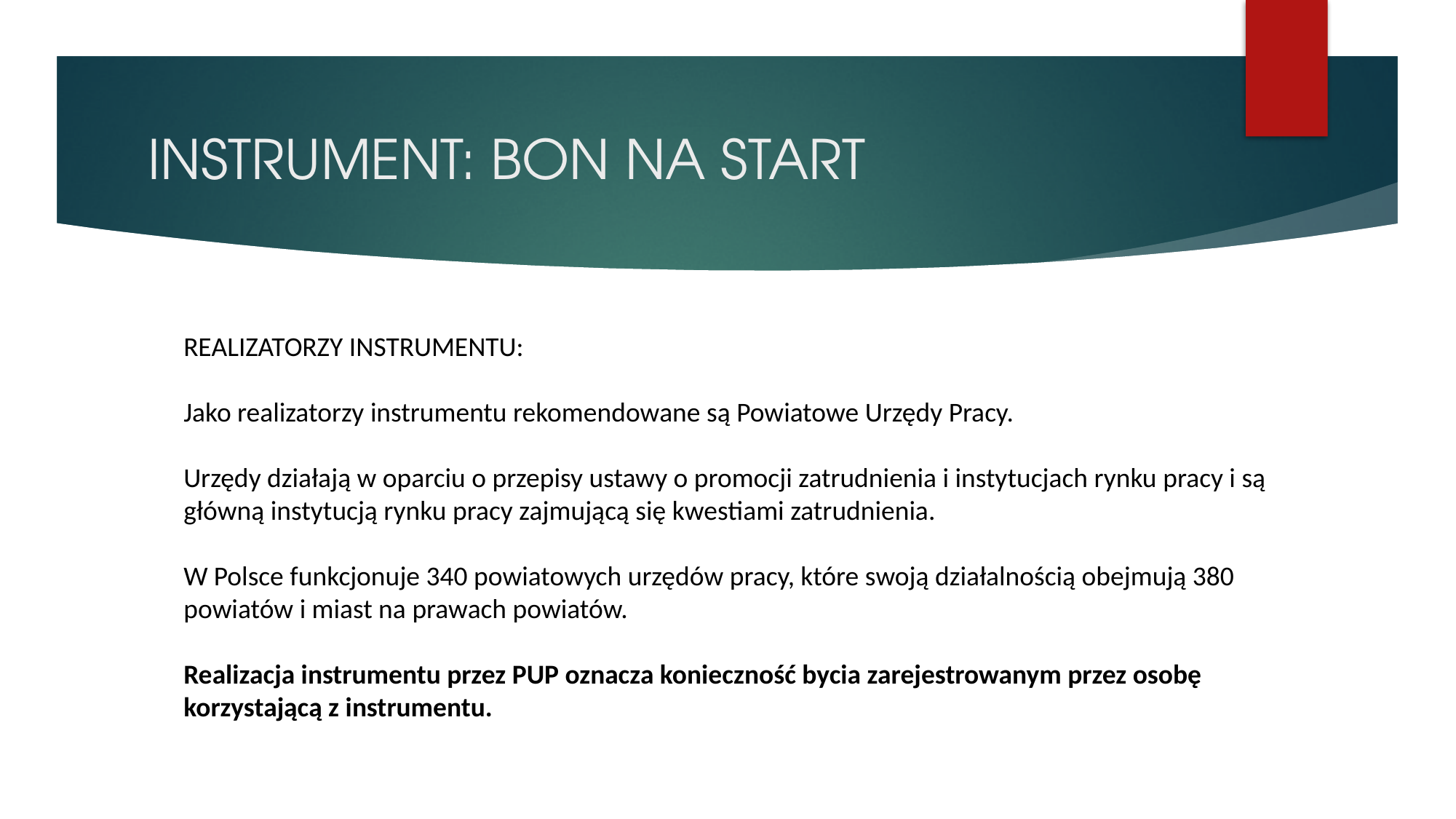

# INSTRUMENT: BON NA START
REALIZATORZY INSTRUMENTU:

Jako realizatorzy instrumentu rekomendowane są Powiatowe Urzędy Pracy.

Urzędy działają w oparciu o przepisy ustawy o promocji zatrudnienia i instytucjach rynku pracy i są główną instytucją rynku pracy zajmującą się kwestiami zatrudnienia.

W Polsce funkcjonuje 340 powiatowych urzędów pracy, które swoją działalnością obejmują 380 powiatów i miast na prawach powiatów.

Realizacja instrumentu przez PUP oznacza konieczność bycia zarejestrowanym przez osobę korzystającą z instrumentu.